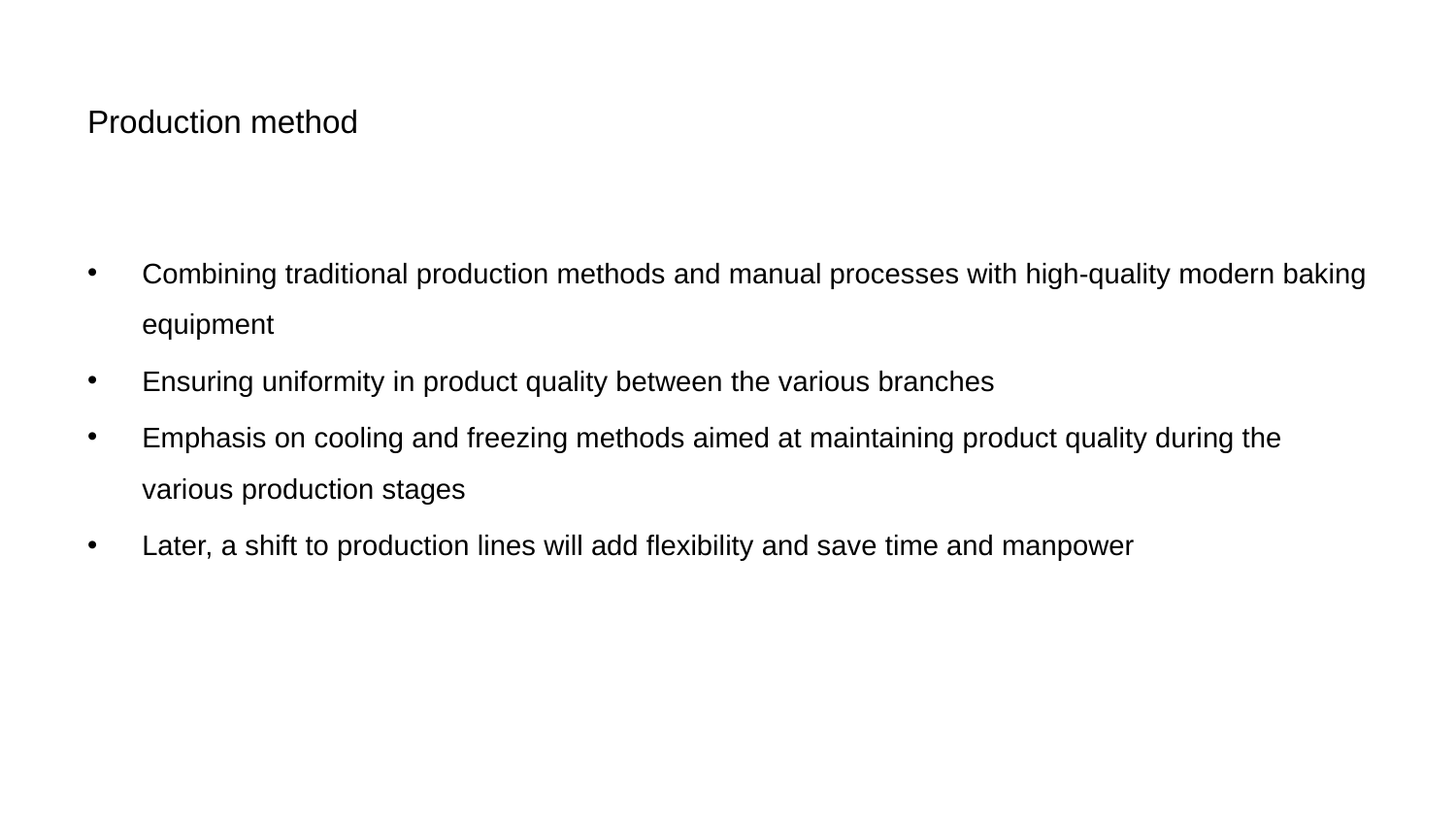

# Production method

Combining traditional production methods and manual processes with high-quality modern baking equipment
Ensuring uniformity in product quality between the various branches
Emphasis on cooling and freezing methods aimed at maintaining product quality during the various production stages
Later, a shift to production lines will add flexibility and save time and manpower